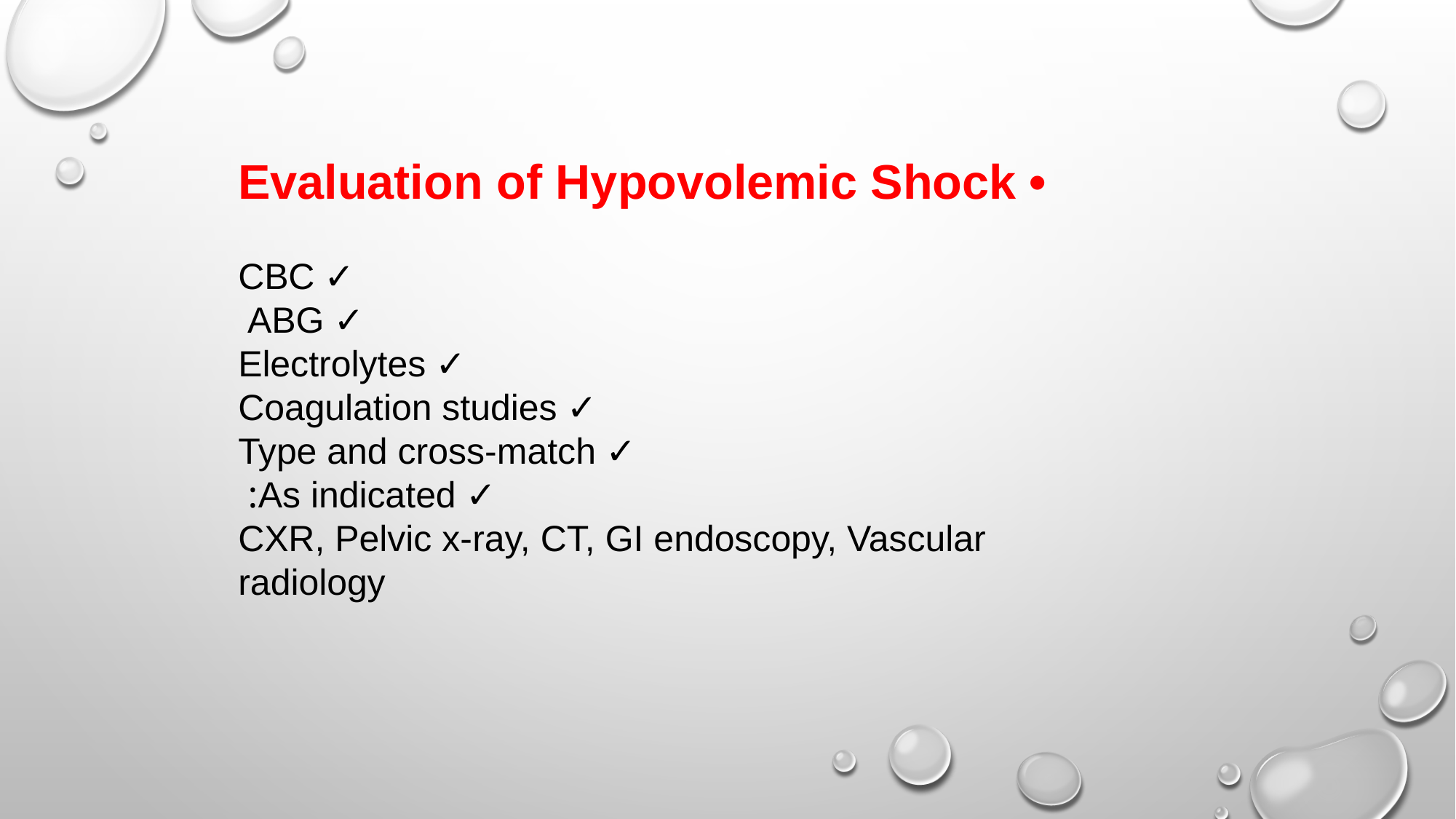

• Evaluation of Hypovolemic Shock

✓ CBC
✓ ABG
✓ Electrolytes
✓ Coagulation studies
✓ Type and cross-match
✓ As indicated:
    CXR, Pelvic x-ray, CT, GI endoscopy, Vascular radiology